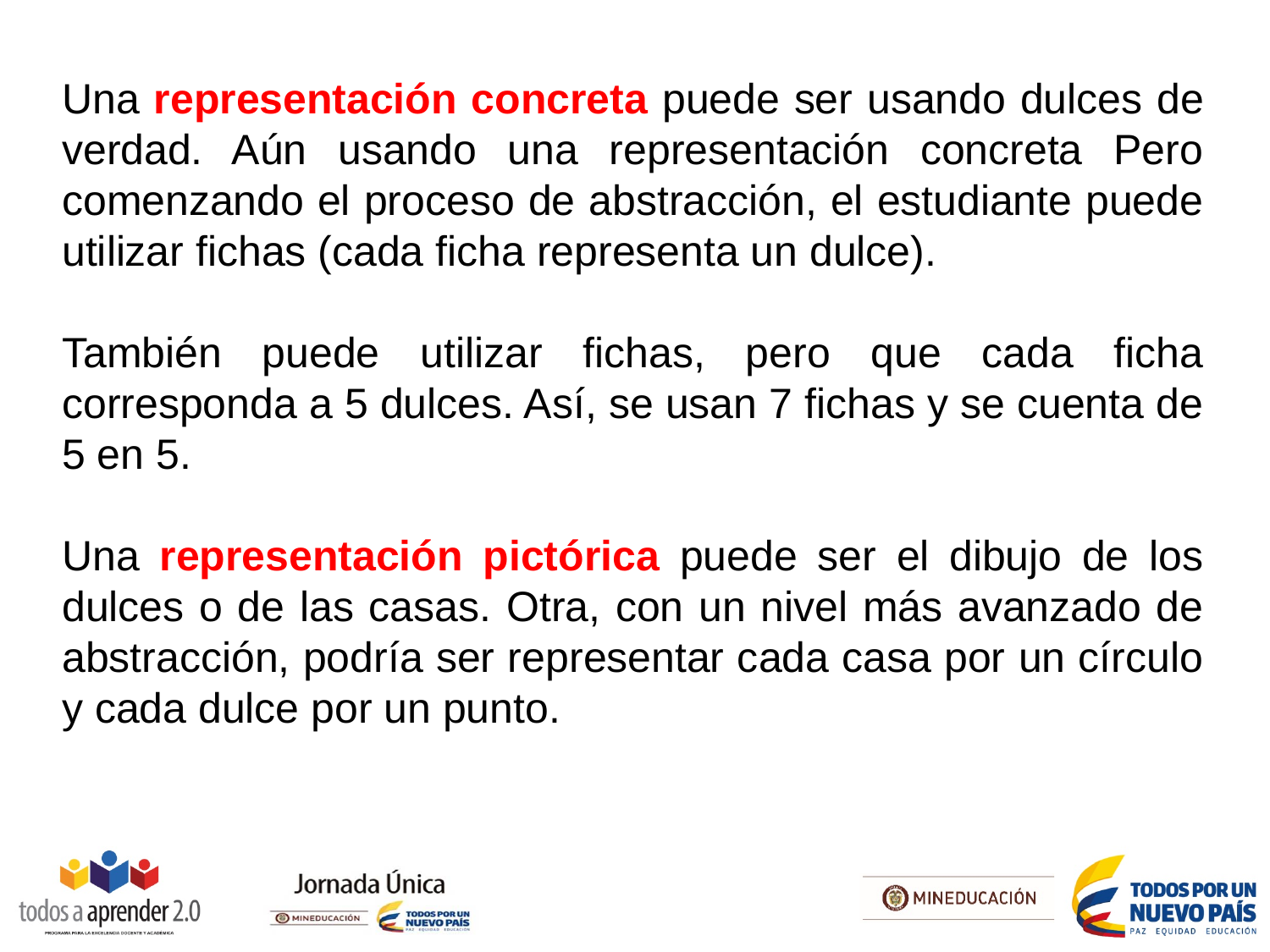

Una representación concreta puede ser usando dulces de verdad. Aún usando una representación concreta Pero comenzando el proceso de abstracción, el estudiante puede utilizar fichas (cada ficha representa un dulce).

También puede utilizar fichas, pero que cada ficha corresponda a 5 dulces. Así, se usan 7 fichas y se cuenta de 5 en 5.

Una representación pictórica puede ser el dibujo de los dulces o de las casas. Otra, con un nivel más avanzado de abstracción, podría ser representar cada casa por un círculo y cada dulce por un punto.